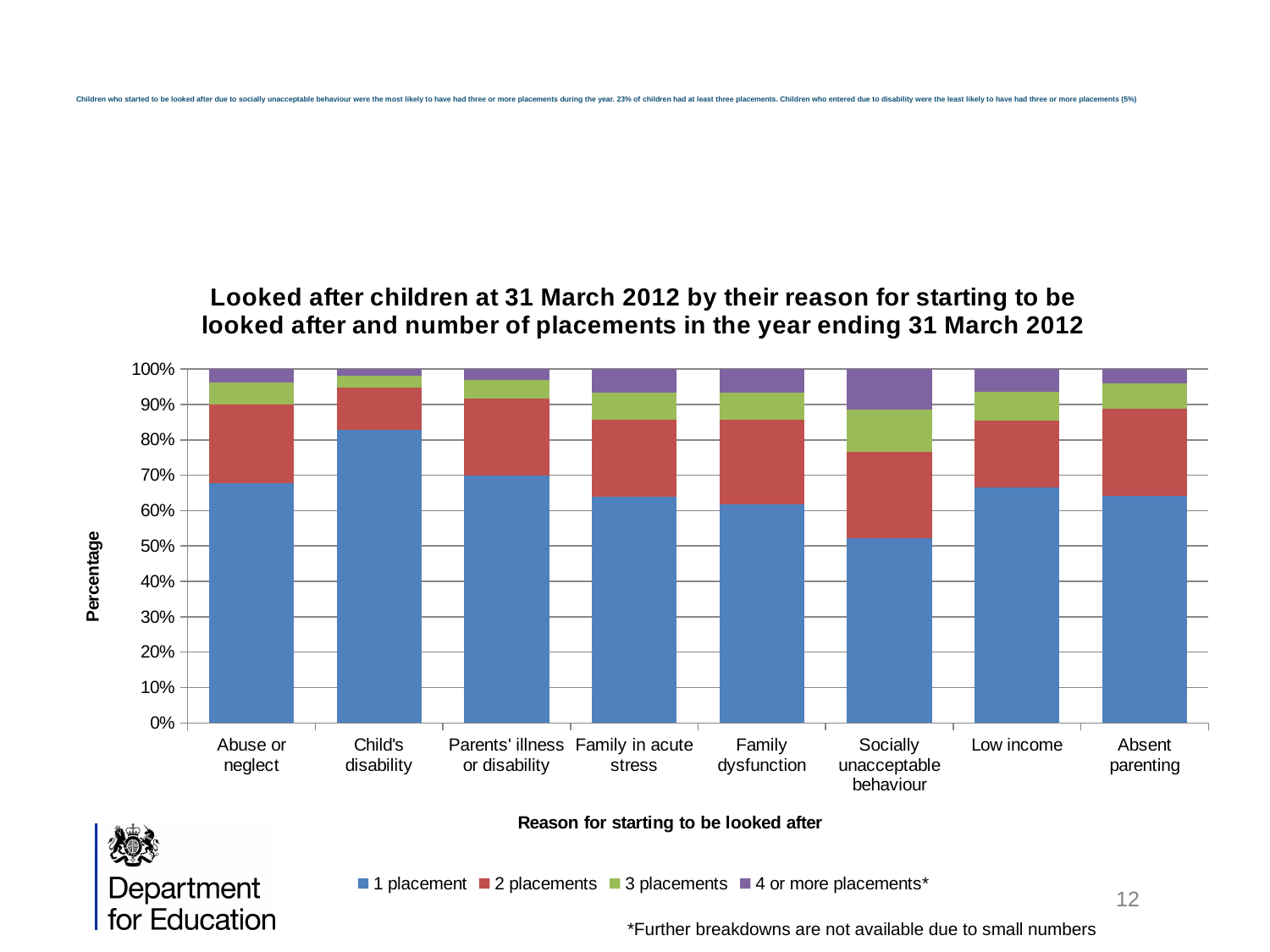

# Children who started to be looked after due to socially unacceptable behaviour were the most likely to have had three or more placements during the year. 23% of children had at least three placements. Children who entered due to disability were the least likely to have had three or more placements (5%)

### Chart: Looked after children at 31 March 2012 by their reason for starting to be looked after and number of placements in the year ending 31 March 2012

| Category | 1 placement | 2 placements | 3 placements | 4 or more placements* |
|---|---|---|---|---|
| Abuse or neglect | 28350.617569181763 | 9301.499233525781 | 2534.681047182958 | 1603.4308281903245 |
| Child's disability | 1887.5071570774437 | 273.0733724865618 | 75.02015727652797 | 42.011288074855656 |
| Parents' illness or disability | 1878.5047382042603 | 580.1558829384829 | 144.0387019709337 | 82.02203862233725 |
| Family in acute stress | 3831.0293649213613 | 1314.35315548477 | 459.12336253235117 | 399.10723671112873 |
| Family dysfunction | 5883.580868007167 | 2285.614125024885 | 732.1967350189129 | 631.1695898865219 |
| Socially unacceptable behaviour | 598.1607206848496 | 280.07525383237106 | 136.03655186143737 | 132.03547680668922 |
| Low income | 82.02203862233725 | 23.00618156480191 | 10.002687636870395 | 8.002150109496316 |
| Absent parenting | 2245.6033744774036 | 856.2300617161059 | 253.067997212821 | 139.03735815249848 |
12
*Further breakdowns are not available due to small numbers